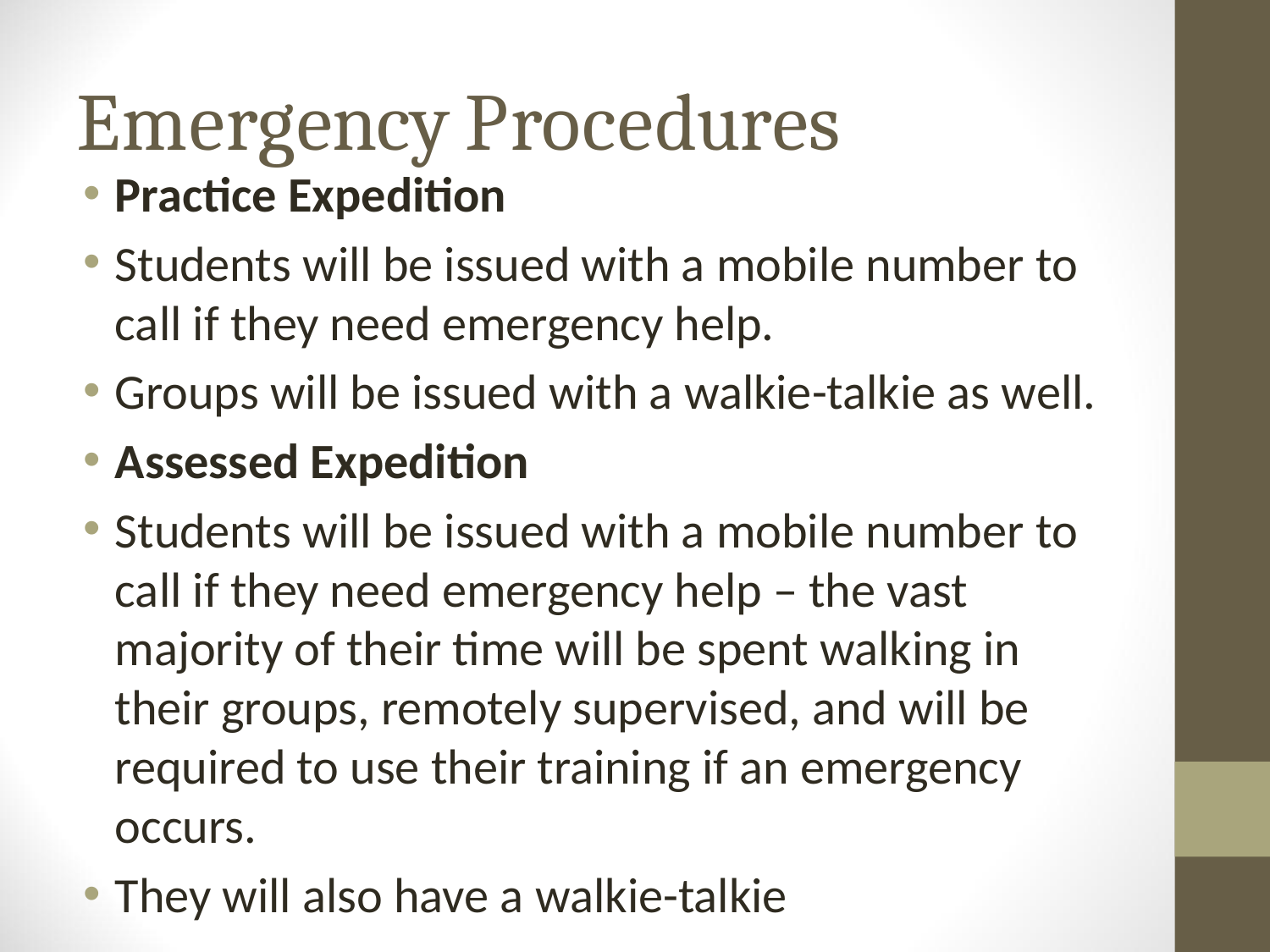

Emergency Procedures
Practice Expedition
Students will be issued with a mobile number to call if they need emergency help.
Groups will be issued with a walkie-talkie as well.
Assessed Expedition
Students will be issued with a mobile number to call if they need emergency help – the vast majority of their time will be spent walking in their groups, remotely supervised, and will be required to use their training if an emergency occurs.
They will also have a walkie-talkie